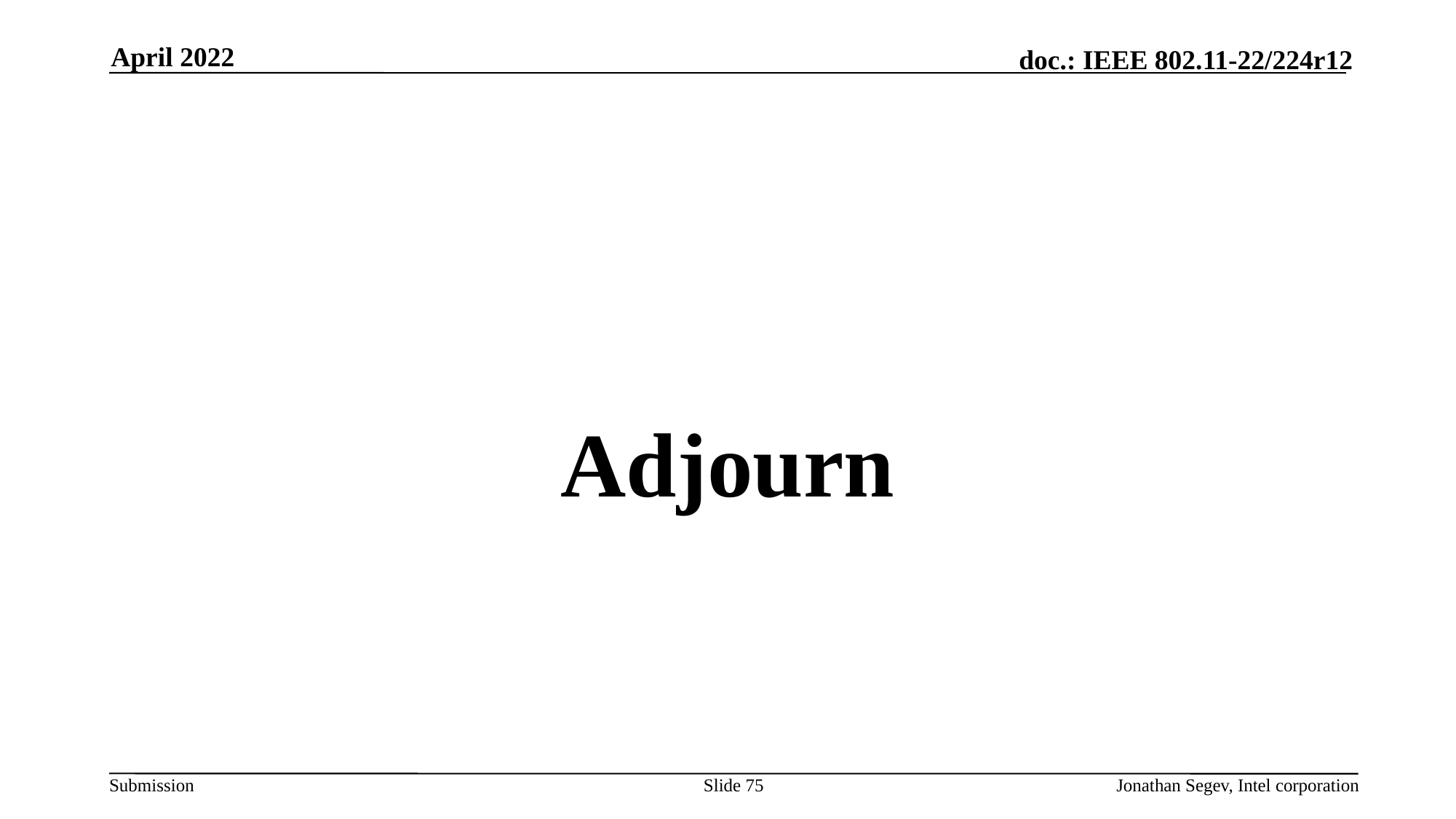

April 2022
#

Adjourn
Slide 75
Jonathan Segev, Intel corporation